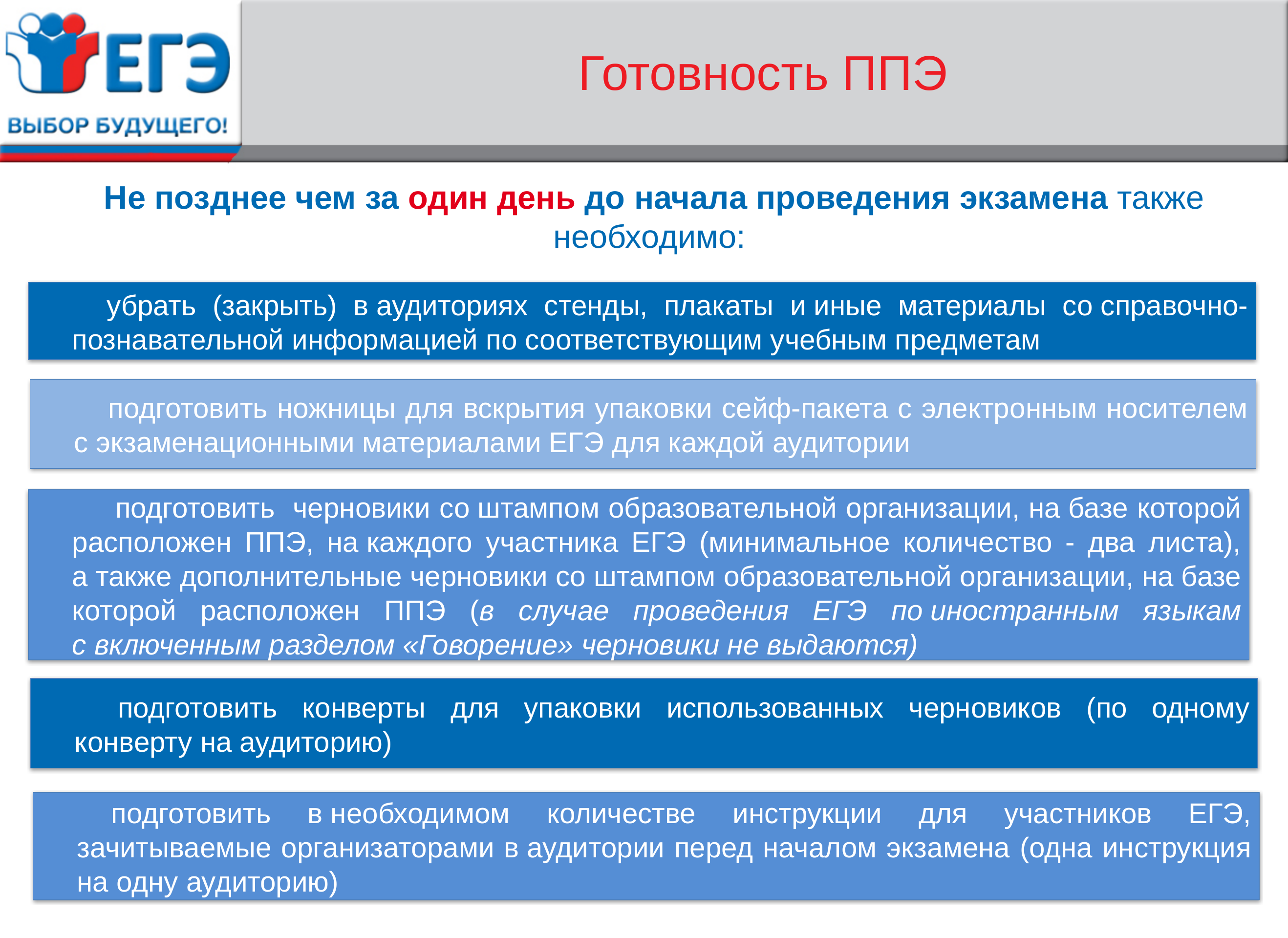

# Готовность ППЭ
Не позднее чем за один день до начала проведения экзамена также необходимо:

убрать (закрыть) в аудиториях стенды, плакаты и иные материалы со справочно-познавательной информацией по соответствующим учебным предметам

подготовить ножницы для вскрытия упаковки сейф-пакета с электронным носителем с экзаменационными материалами ЕГЭ для каждой аудитории
подготовить  черновики со штампом образовательной организации, на базе которой расположен ППЭ, на каждого участника ЕГЭ (минимальное количество - два листа), а также дополнительные черновики со штампом образовательной организации, на базе которой расположен ППЭ (в случае проведения ЕГЭ по иностранным языкам с включенным разделом «Говорение» черновики не выдаются)
подготовить конверты для упаковки использованных черновиков (по одному конверту на аудиторию)
подготовить в необходимом количестве инструкции для участников ЕГЭ, зачитываемые организаторами в аудитории перед началом экзамена (одна инструкция на одну аудиторию)